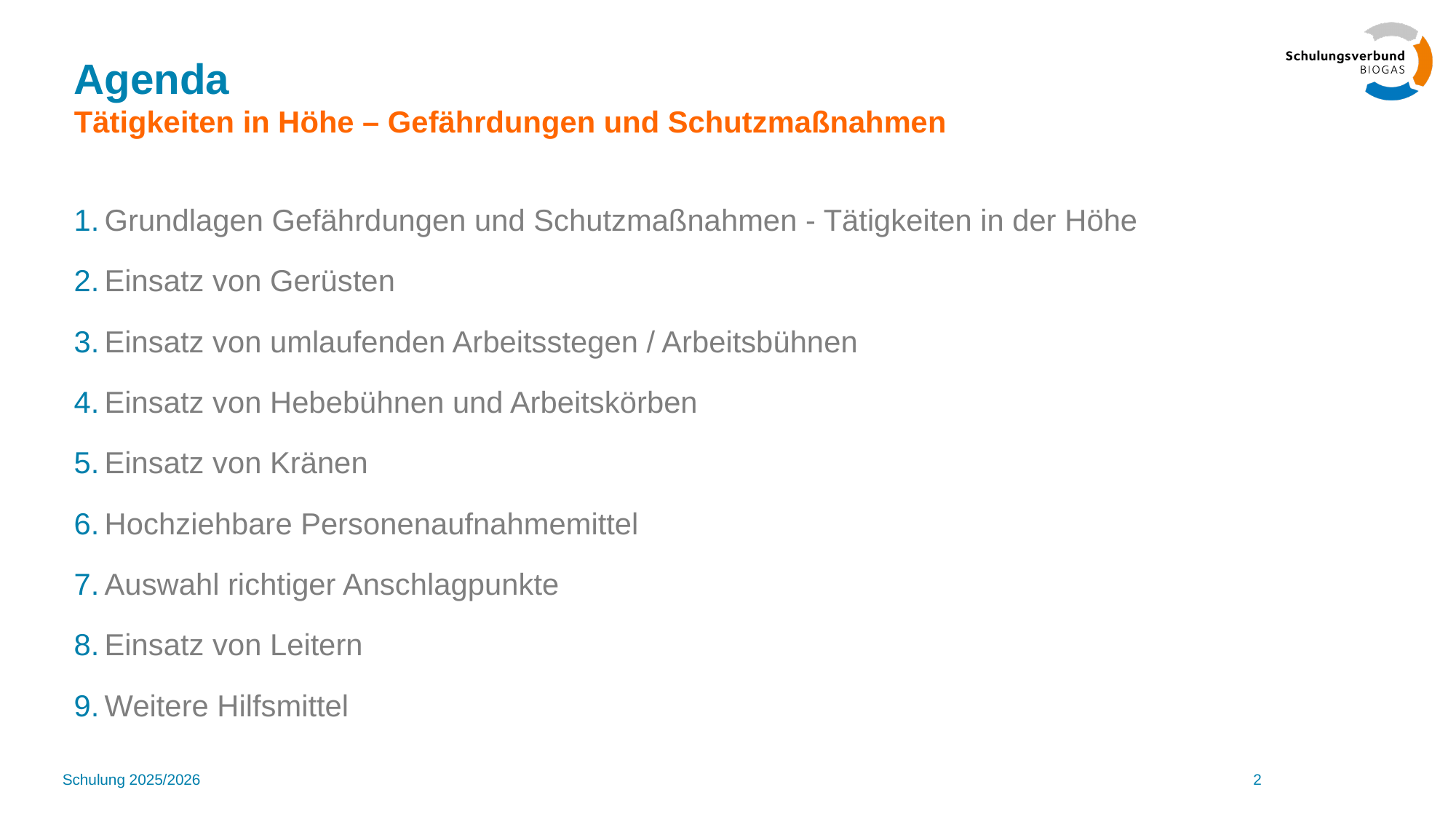

# Agenda Tätigkeiten in Höhe – Gefährdungen und Schutzmaßnahmen
Grundlagen Gefährdungen und Schutzmaßnahmen - Tätigkeiten in der Höhe
Einsatz von Gerüsten
Einsatz von umlaufenden Arbeitsstegen / Arbeitsbühnen
Einsatz von Hebebühnen und Arbeitskörben
Einsatz von Kränen
Hochziehbare Personenaufnahmemittel
Auswahl richtiger Anschlagpunkte
Einsatz von Leitern
Weitere Hilfsmittel

Schulung 2025/2026
2